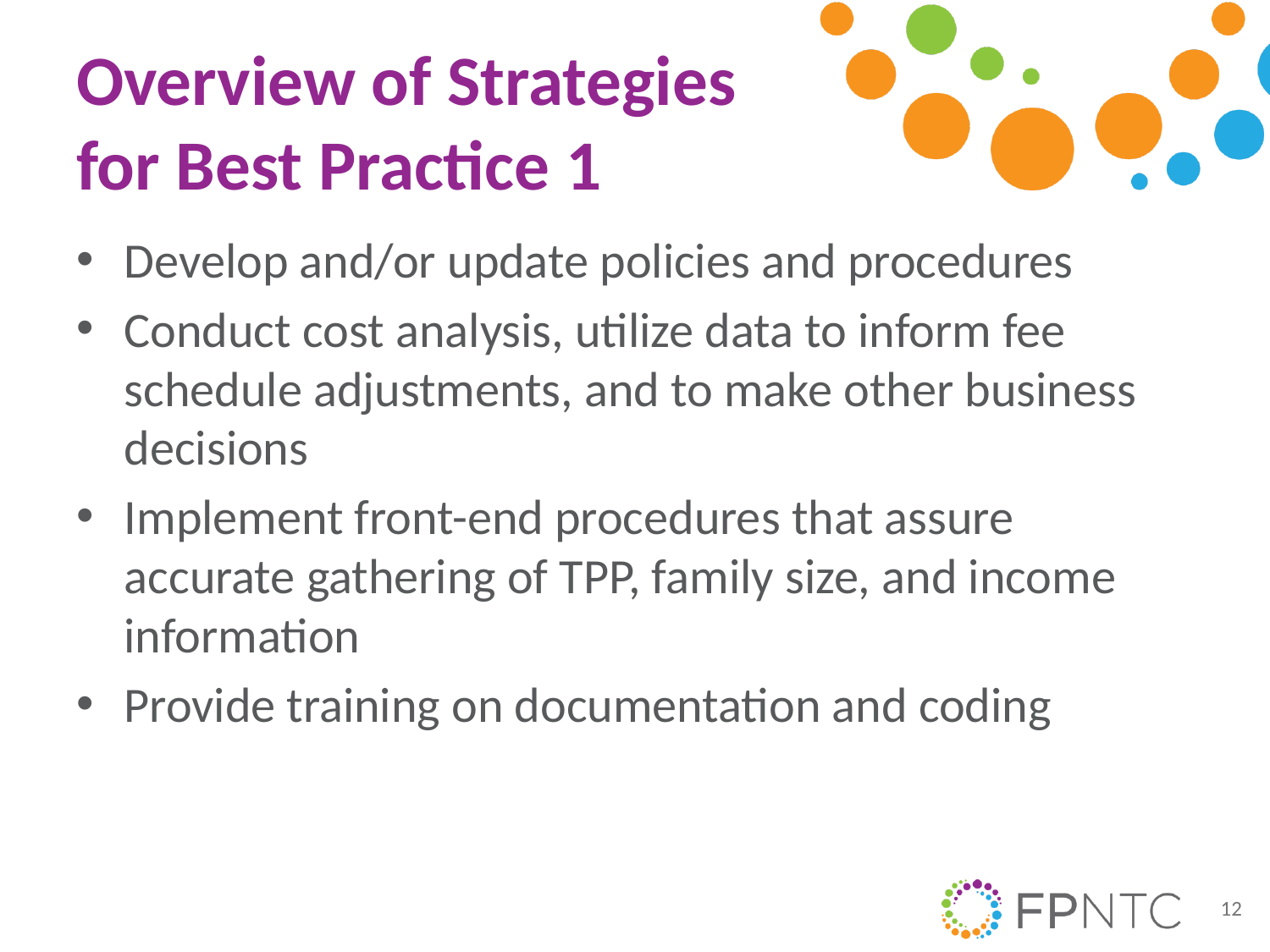

# Overview of Strategies for Best Practice 1
Develop and/or update policies and procedures
Conduct cost analysis, utilize data to inform fee schedule adjustments, and to make other business decisions
Implement front-end procedures that assure accurate gathering of TPP, family size, and income information
Provide training on documentation and coding
12